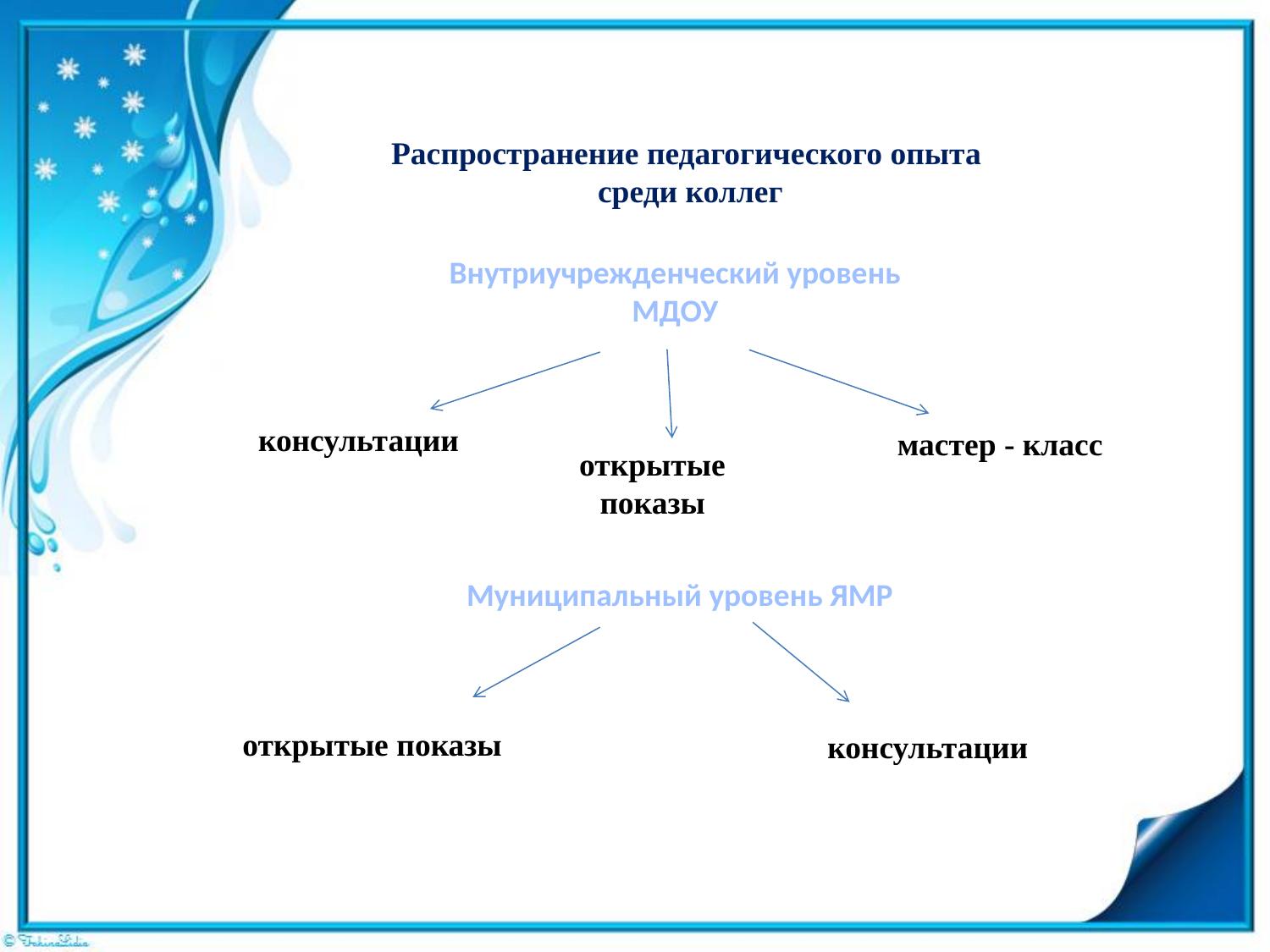

Распространение педагогического опыта
среди коллег
Внутриучрежденческий уровень МДОУ
консультации
мастер - класс
открытые показы
Муниципальный уровень ЯМР
открытые показы
консультации